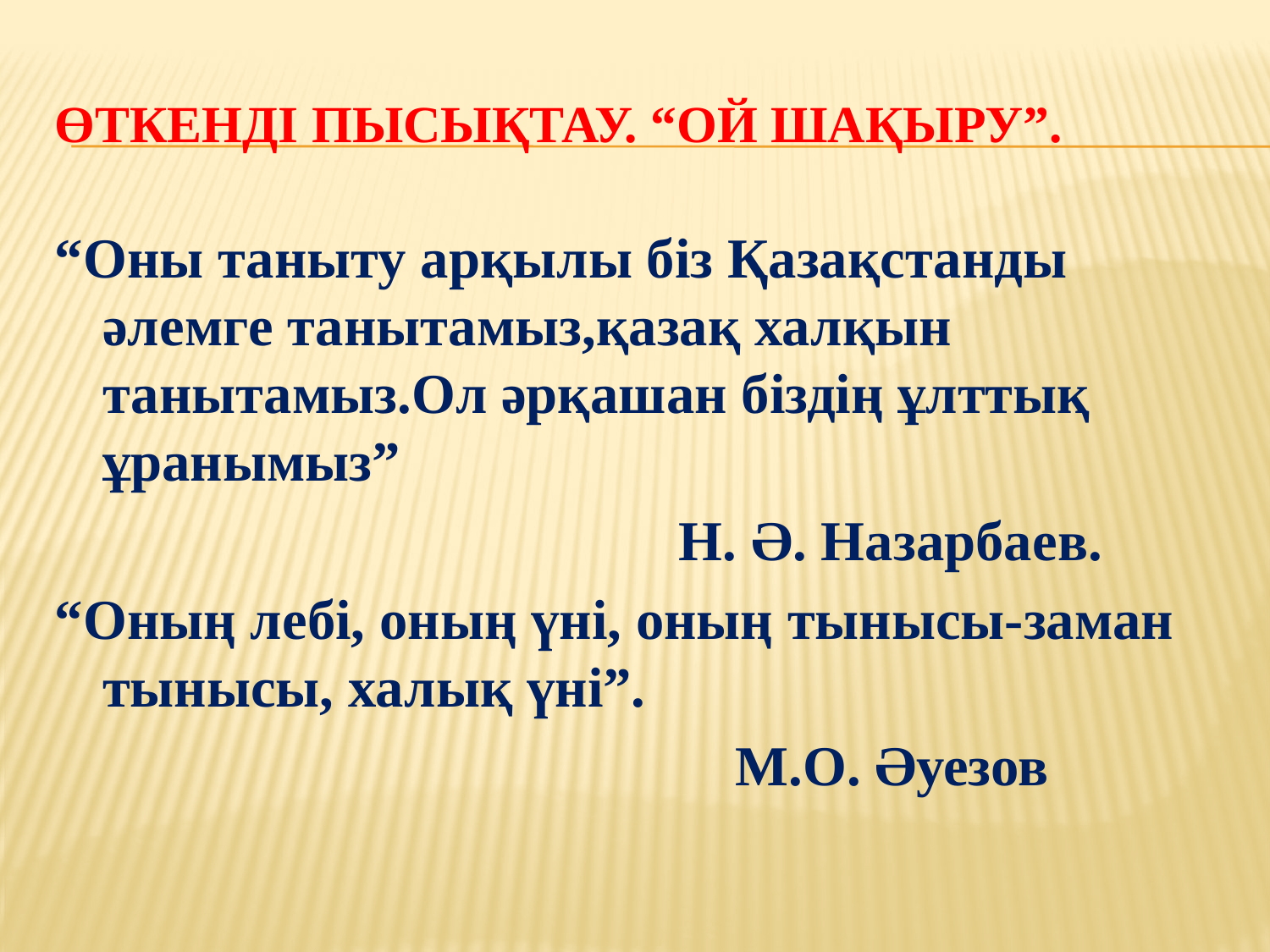

# Өткенді пысықтау. “Ой шақыру”.
“Оны таныту арқылы біз Қазақстанды әлемге танытамыз,қазақ халқын танытамыз.Ол әрқашан біздің ұлттық ұранымыз”
                                            Н. Ә. Назарбаев.
“Оның лебі, оның үні, оның тынысы-заман тынысы, халық үні”.
                                                М.О. Әуезов